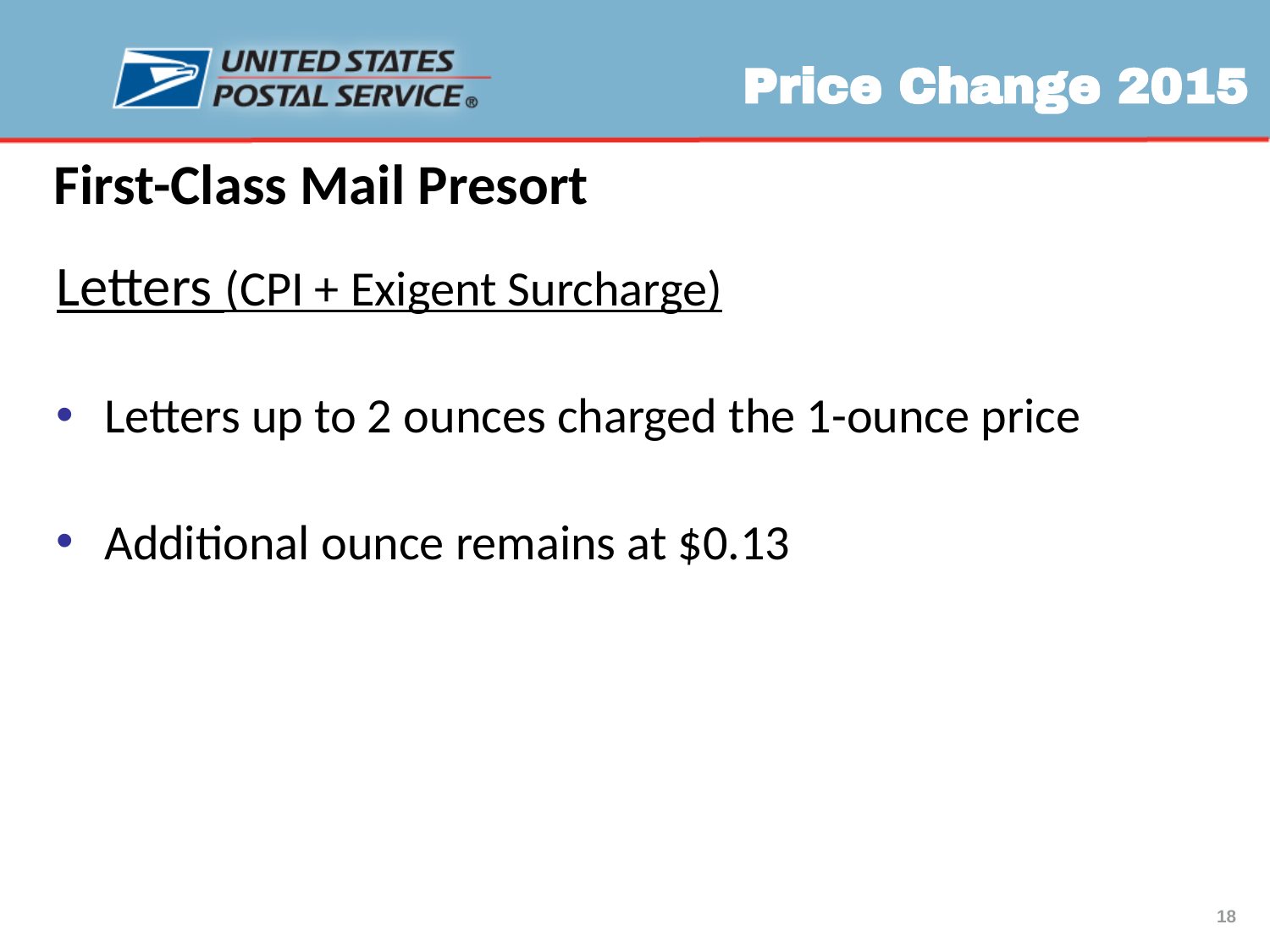

First-Class Mail Presort
Letters (CPI + Exigent Surcharge)

Letters up to 2 ounces charged the 1-ounce price

Additional ounce remains at $0.13

18